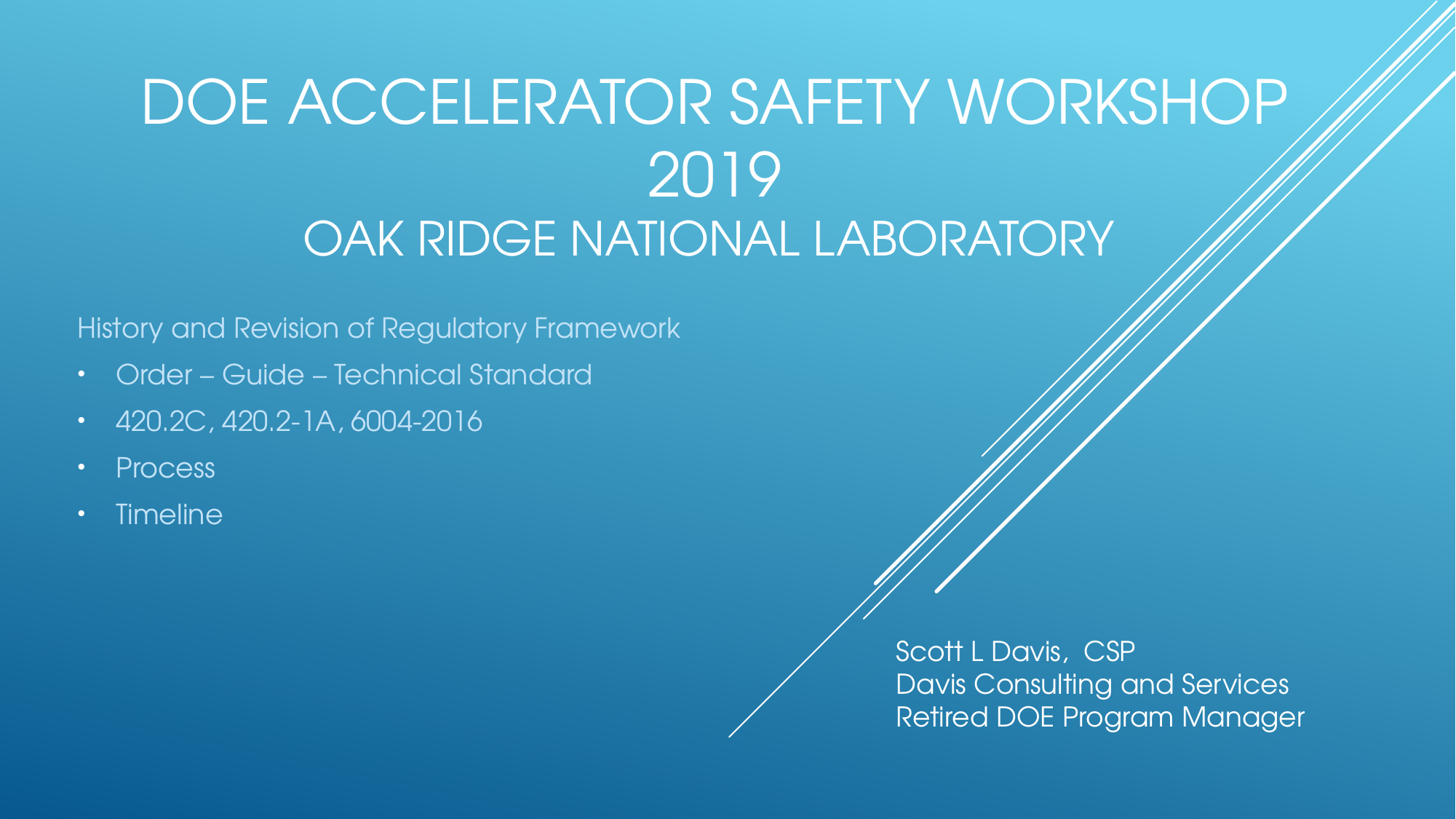

# DOE Accelerator Safety Workshop 2019 Oak Ridge National Laboratory
History and Revision of Regulatory Framework
Order – Guide – Technical Standard
420.2C, 420.2-1A, 6004-2016
Process
Timeline
Scott L Davis,  CSP
Davis Consulting and Services
Retired DOE Program Manager